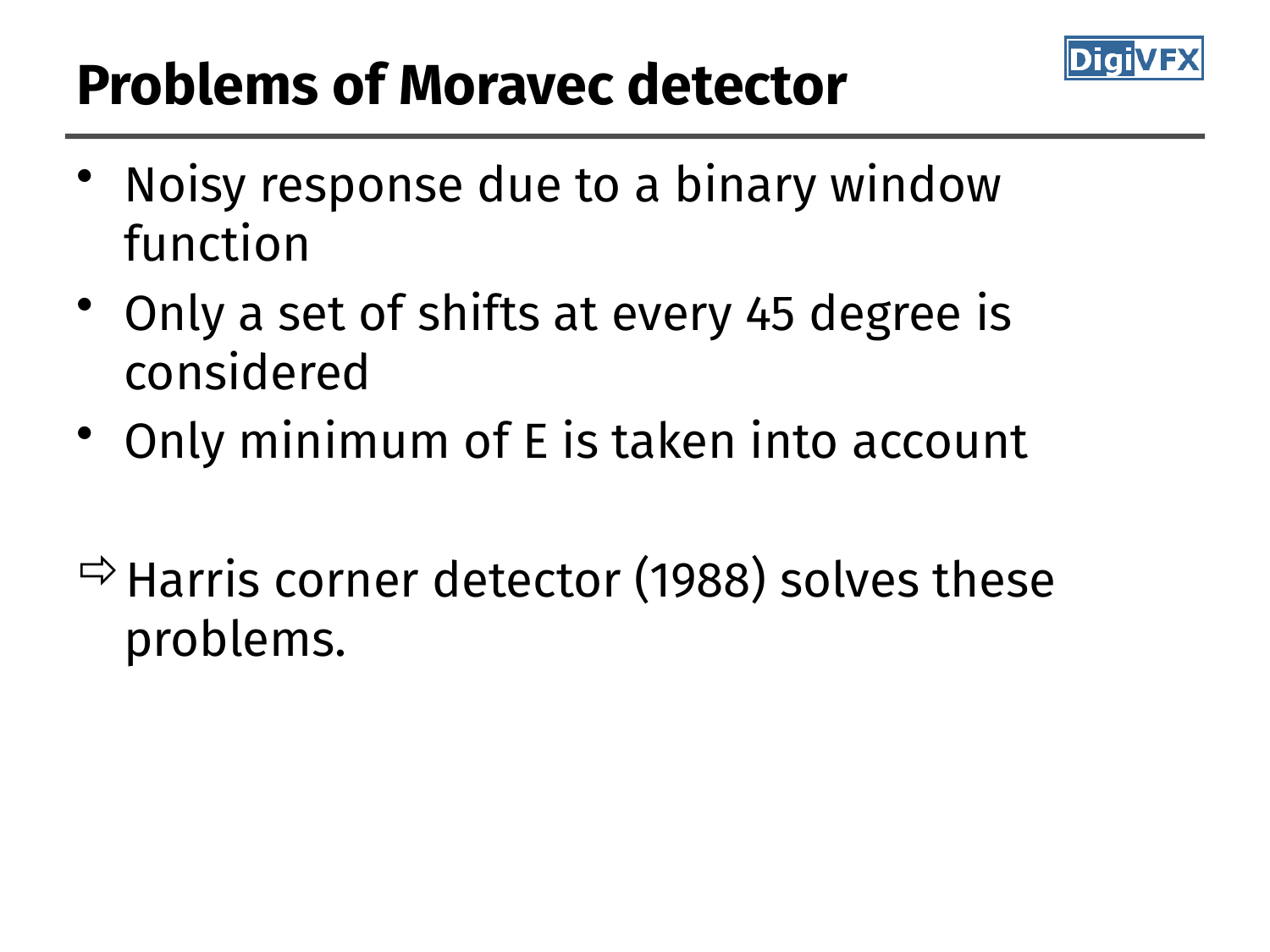

# Problems of Moravec detector
Noisy response due to a binary window function
Only a set of shifts at every 45 degree is considered
Only minimum of E is taken into account

Harris corner detector (1988) solves these problems.